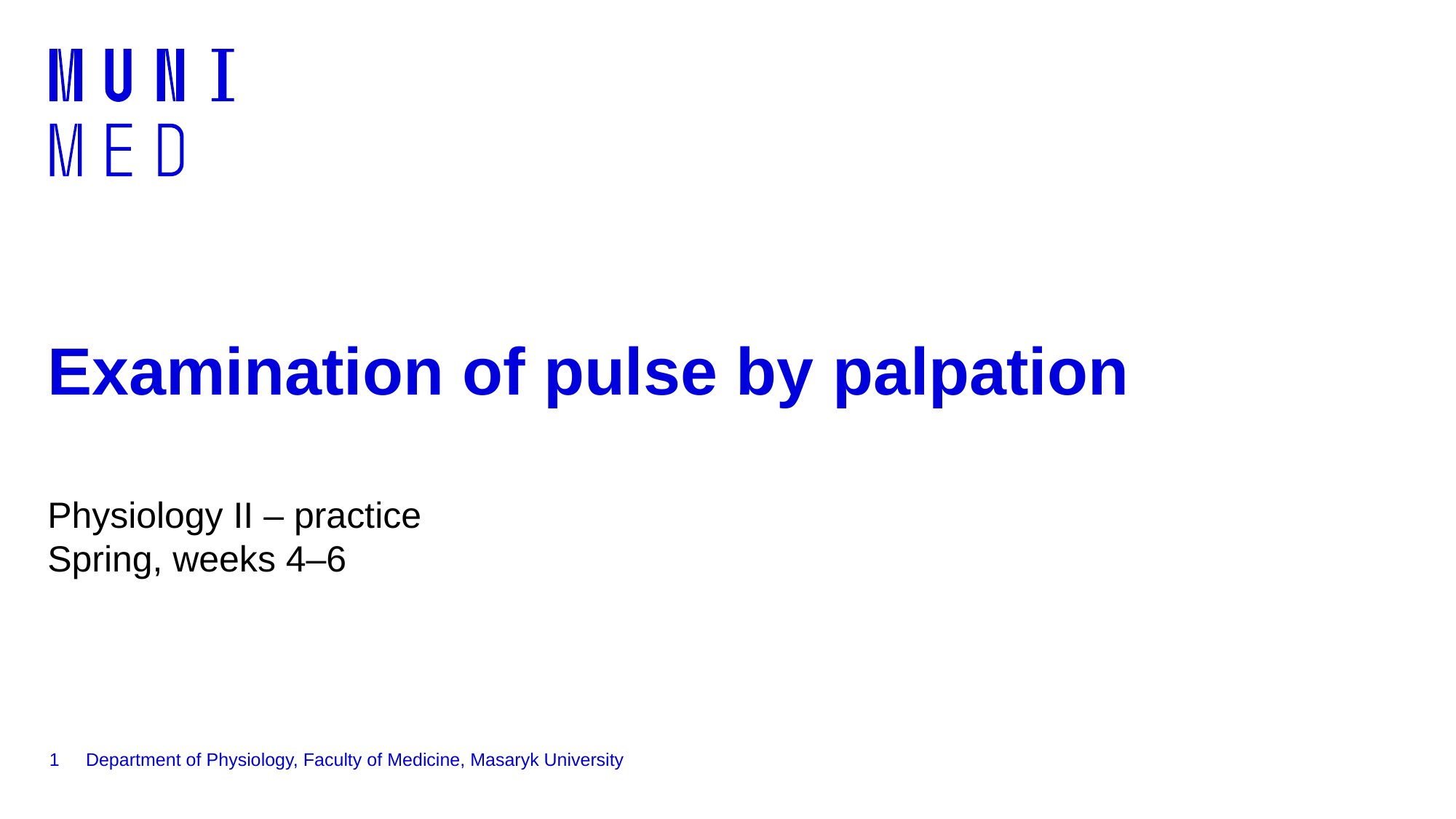

# Examination of pulse by palpation
Physiology II – practice
Spring, weeks 4–6
1
Department of Physiology, Faculty of Medicine, Masaryk University